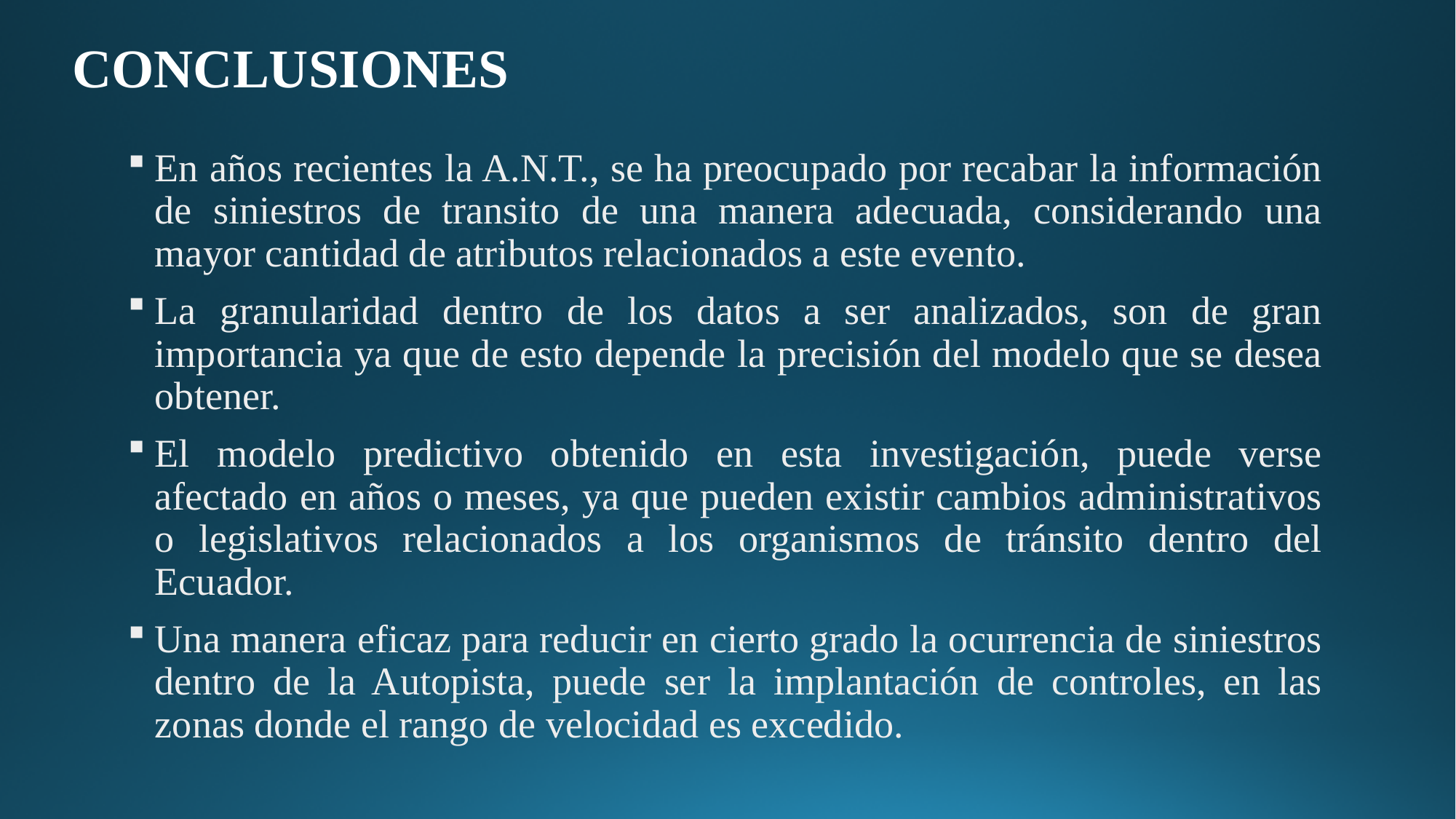

# CONCLUSIONES
En años recientes la A.N.T., se ha preocupado por recabar la información de siniestros de transito de una manera adecuada, considerando una mayor cantidad de atributos relacionados a este evento.
La granularidad dentro de los datos a ser analizados, son de gran importancia ya que de esto depende la precisión del modelo que se desea obtener.
El modelo predictivo obtenido en esta investigación, puede verse afectado en años o meses, ya que pueden existir cambios administrativos o legislativos relacionados a los organismos de tránsito dentro del Ecuador.
Una manera eficaz para reducir en cierto grado la ocurrencia de siniestros dentro de la Autopista, puede ser la implantación de controles, en las zonas donde el rango de velocidad es excedido.